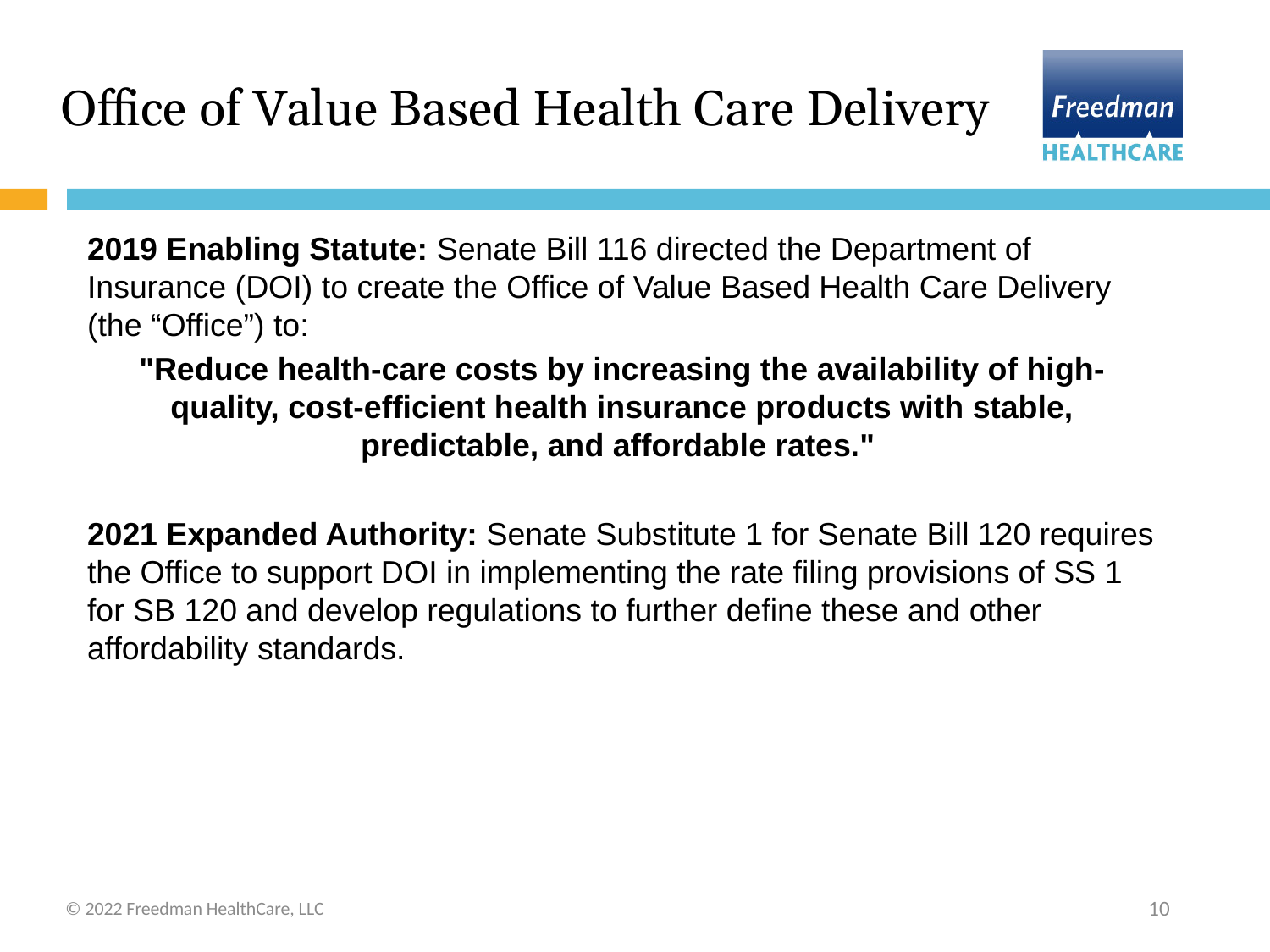

# Office of Value Based Health Care Delivery
2019 Enabling Statute: Senate Bill 116 directed the Department of Insurance (DOI) to create the Office of Value Based Health Care Delivery (the “Office”) to:
"Reduce health-care costs by increasing the availability of high-quality, cost-efficient health insurance products with stable, predictable, and affordable rates."

2021 Expanded Authority: Senate Substitute 1 for Senate Bill 120 requires the Office to support DOI in implementing the rate filing provisions of SS 1 for SB 120 and develop regulations to further define these and other affordability standards.

© 2022 Freedman HealthCare, LLC
10